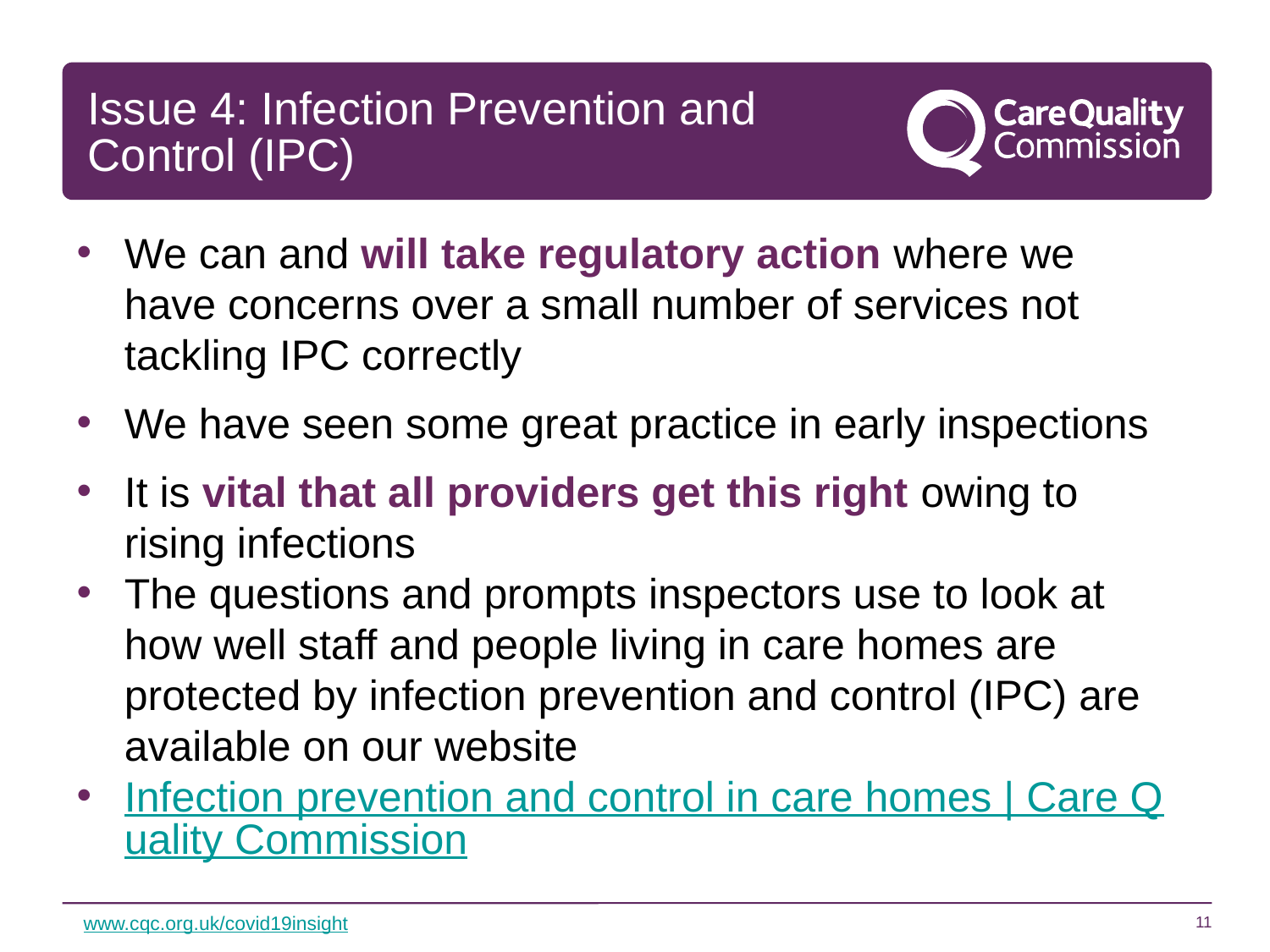

Issue 4: Infection Prevention and Control (IPC)
We can and will take regulatory action where we have concerns over a small number of services not tackling IPC correctly
We have seen some great practice in early inspections
It is vital that all providers get this right owing to rising infections
The questions and prompts inspectors use to look at how well staff and people living in care homes are protected by infection prevention and control (IPC) are available on our website
Infection prevention and control in care homes | Care Quality Commission

11
www.cqc.org.uk/covid19insight